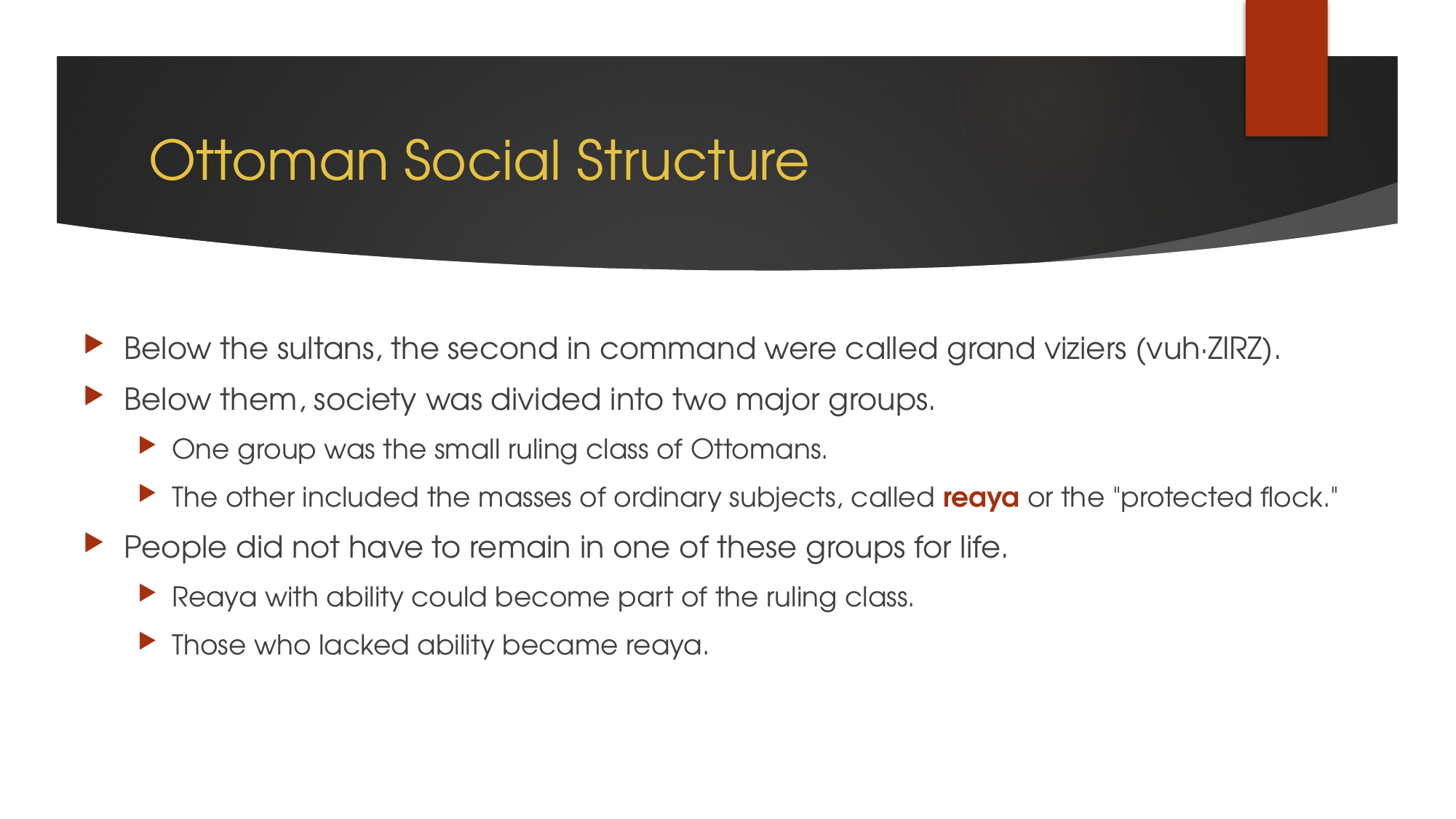

# Ottoman Social Structure
Below the sultans, the second in command were called grand viziers (vuh·ZIRZ).
Below them, society was divided into two major groups.
One group was the small ruling class of Ottomans.
The other included the masses of ordinary subjects, called reaya or the "protected flock."
People did not have to remain in one of these groups for life.
Reaya with ability could become part of the ruling class.
Those who lacked ability became reaya.